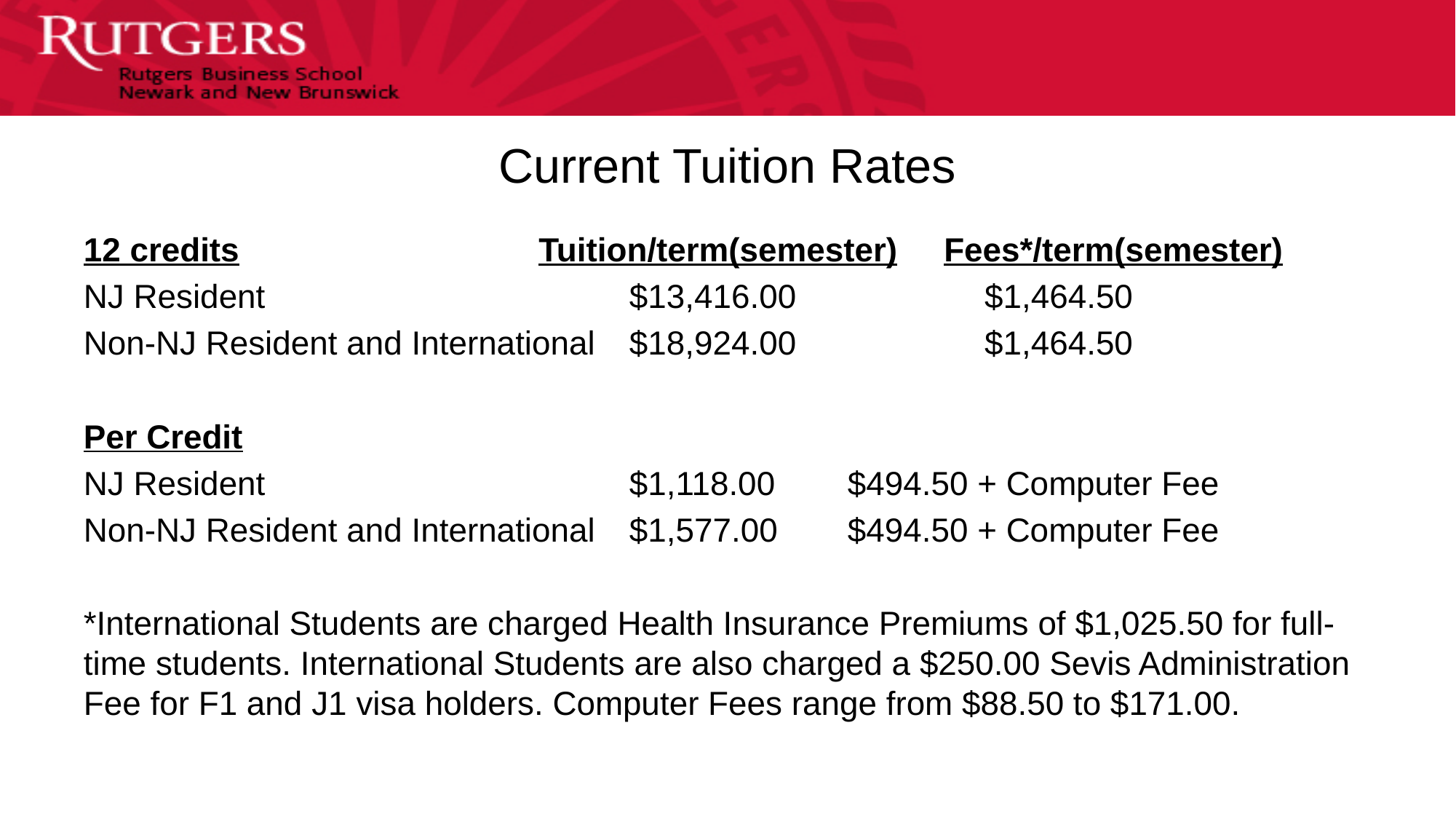

# Current Tuition Rates
12 credits	   		  Tuition/term(semester)     Fees*/term(semester)
NJ Resident				$13,416.00		   $1,464.50
Non-NJ Resident and International	$18,924.00		   $1,464.50

Per Credit
NJ Resident				$1,118.00	$494.50 + Computer Fee
Non-NJ Resident and International	$1,577.00	$494.50 + Computer Fee

*International Students are charged Health Insurance Premiums of $1,025.50 for full-time students. International Students are also charged a $250.00 Sevis Administration Fee for F1 and J1 visa holders. Computer Fees range from $88.50 to $171.00.